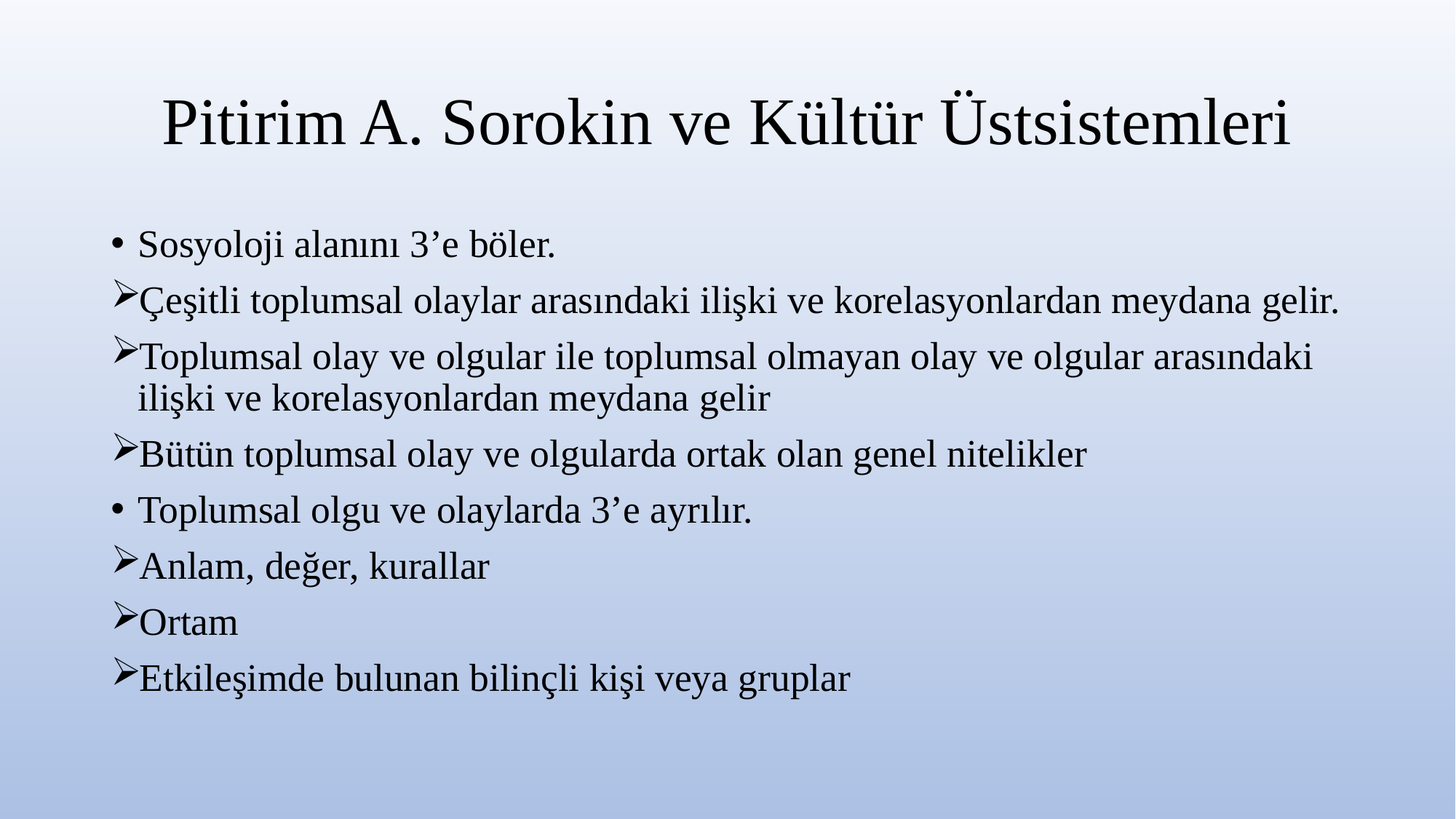

# Pitirim A. Sorokin ve Kültür Üstsistemleri
Sosyoloji alanını 3’e böler.
Çeşitli toplumsal olaylar arasındaki ilişki ve korelasyonlardan meydana gelir.
Toplumsal olay ve olgular ile toplumsal olmayan olay ve olgular arasındaki ilişki ve korelasyonlardan meydana gelir
Bütün toplumsal olay ve olgularda ortak olan genel nitelikler
Toplumsal olgu ve olaylarda 3’e ayrılır.
Anlam, değer, kurallar
Ortam
Etkileşimde bulunan bilinçli kişi veya gruplar